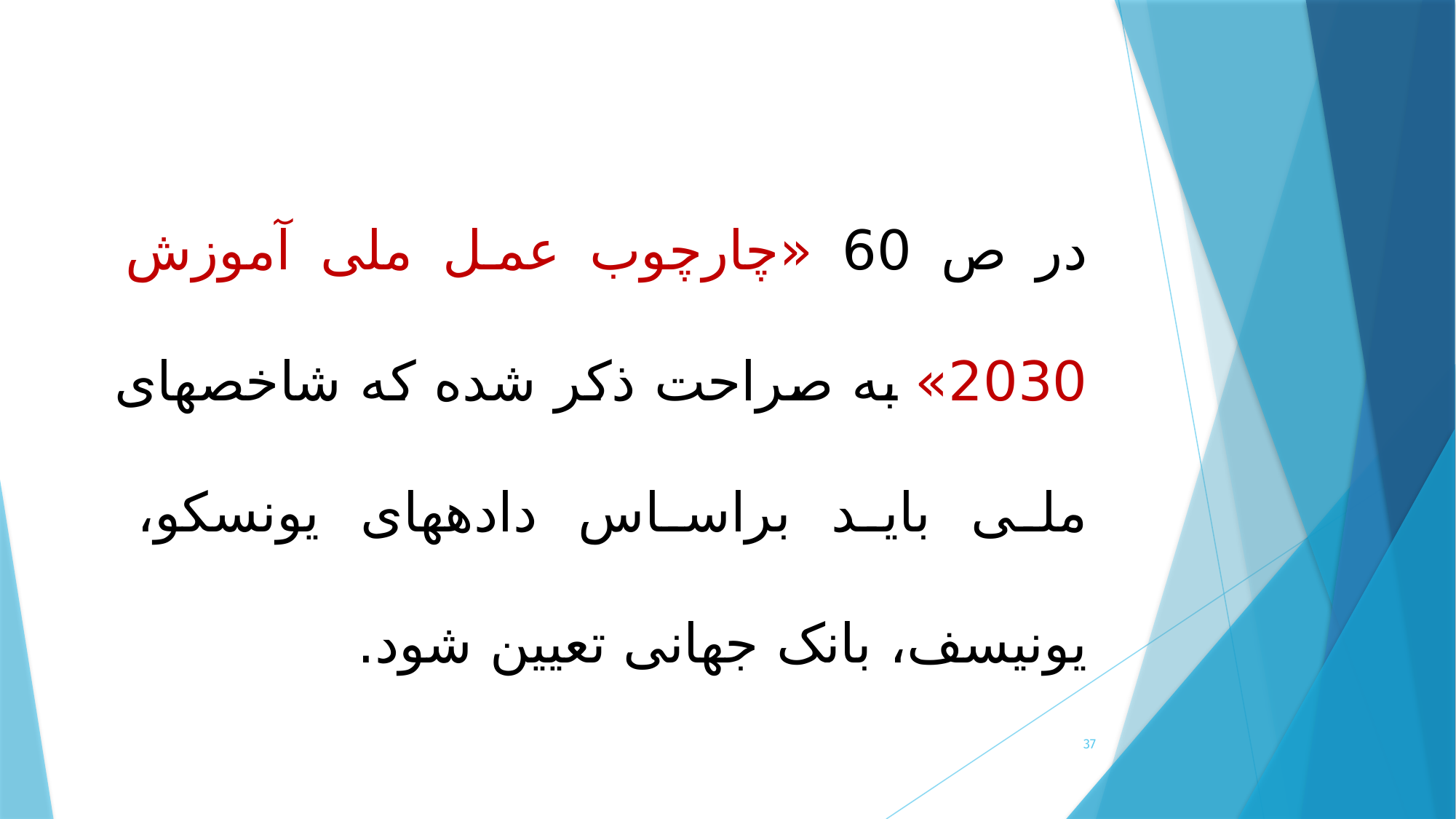

در ص 60 «چارچوب عمل ملی آموزش 2030» به صراحت ذکر شده که شاخص­های ملی باید براساس داده­های یونسکو، یونیسف، بانک جهانی تعیین شود.
37